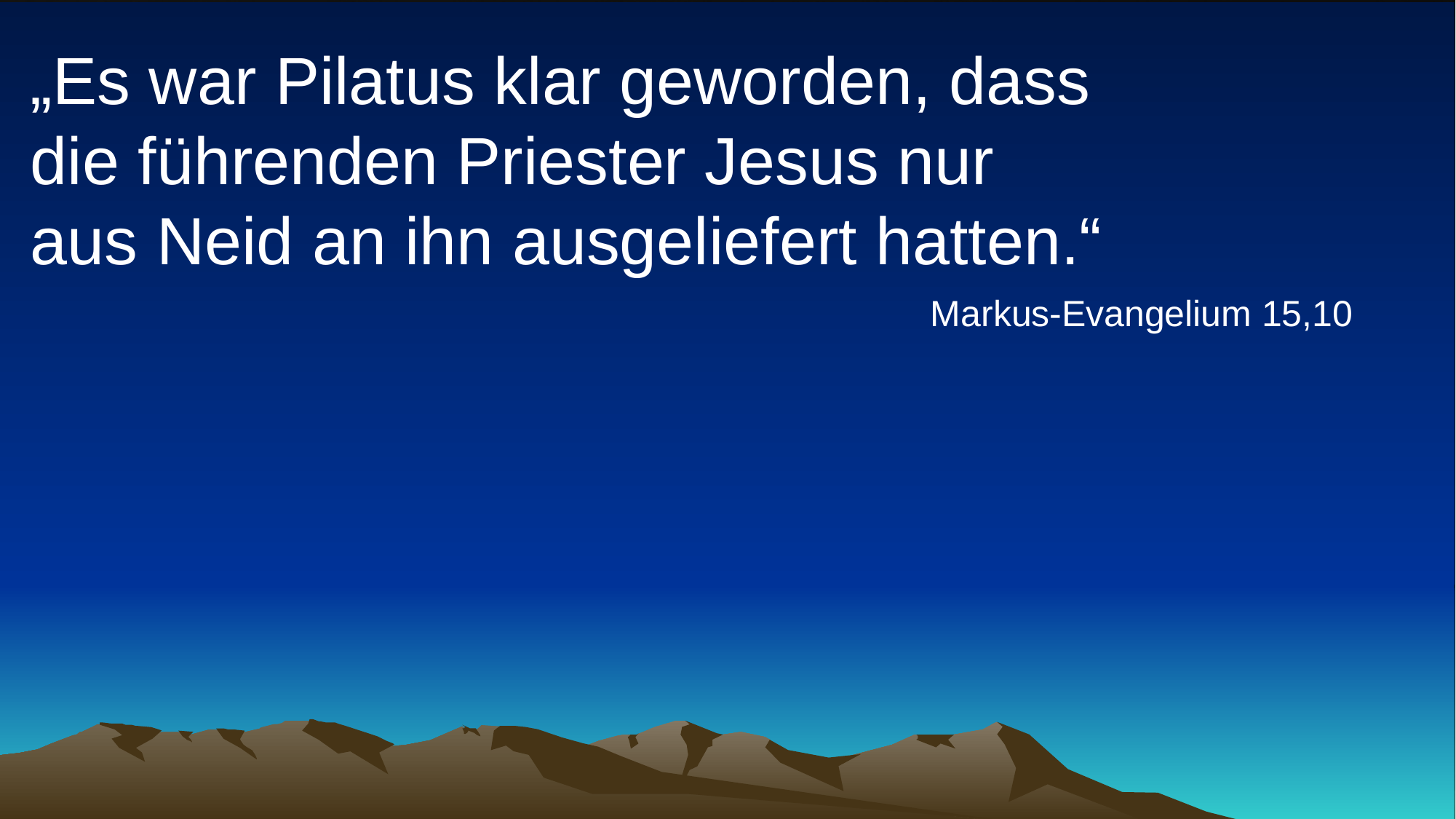

# „Es war Pilatus klar geworden, dass die führenden Priester Jesus nur aus Neid an ihn ausgeliefert hatten.“
Markus-Evangelium 15,10